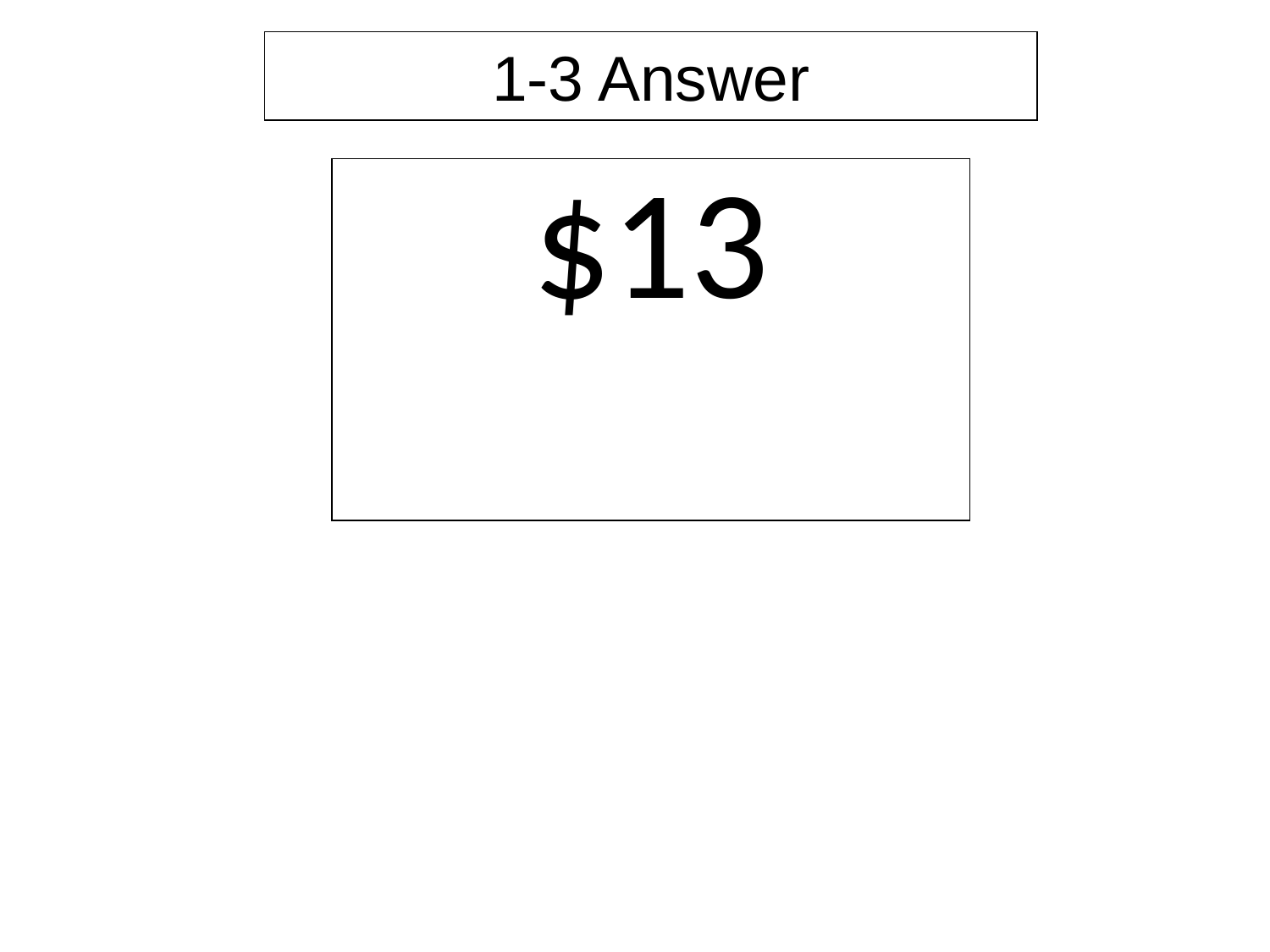

1-3 Answer
| $13 |
| --- |